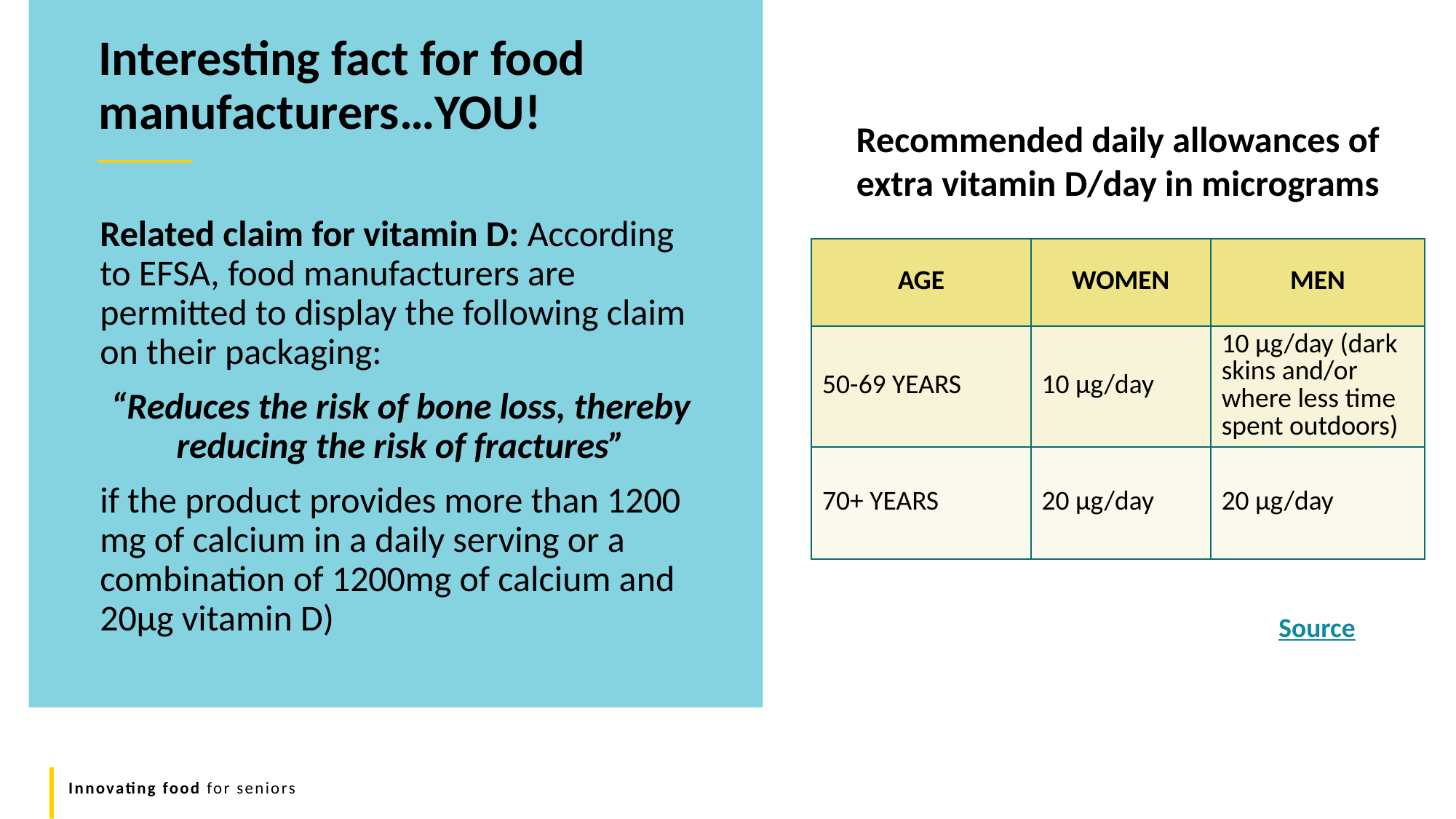

Interesting fact for food manufacturers…YOU!
Recommended daily allowances of extra vitamin D/day in micrograms
Related claim for vitamin D: According to EFSA, food manufacturers are permitted to display the following claim on their packaging:
“Reduces the risk of bone loss, thereby reducing the risk of fractures”
if the product provides more than 1200 mg of calcium in a daily serving or a combination of 1200mg of calcium and 20µg vitamin D)
| AGE | WOMEN | MEN |
| --- | --- | --- |
| 50-69 YEARS | 10 µg/day | 10 µg/day (dark skins and/or where less time spent outdoors) |
| 70+ YEARS | 20 µg/day | 20 µg/day |
Source